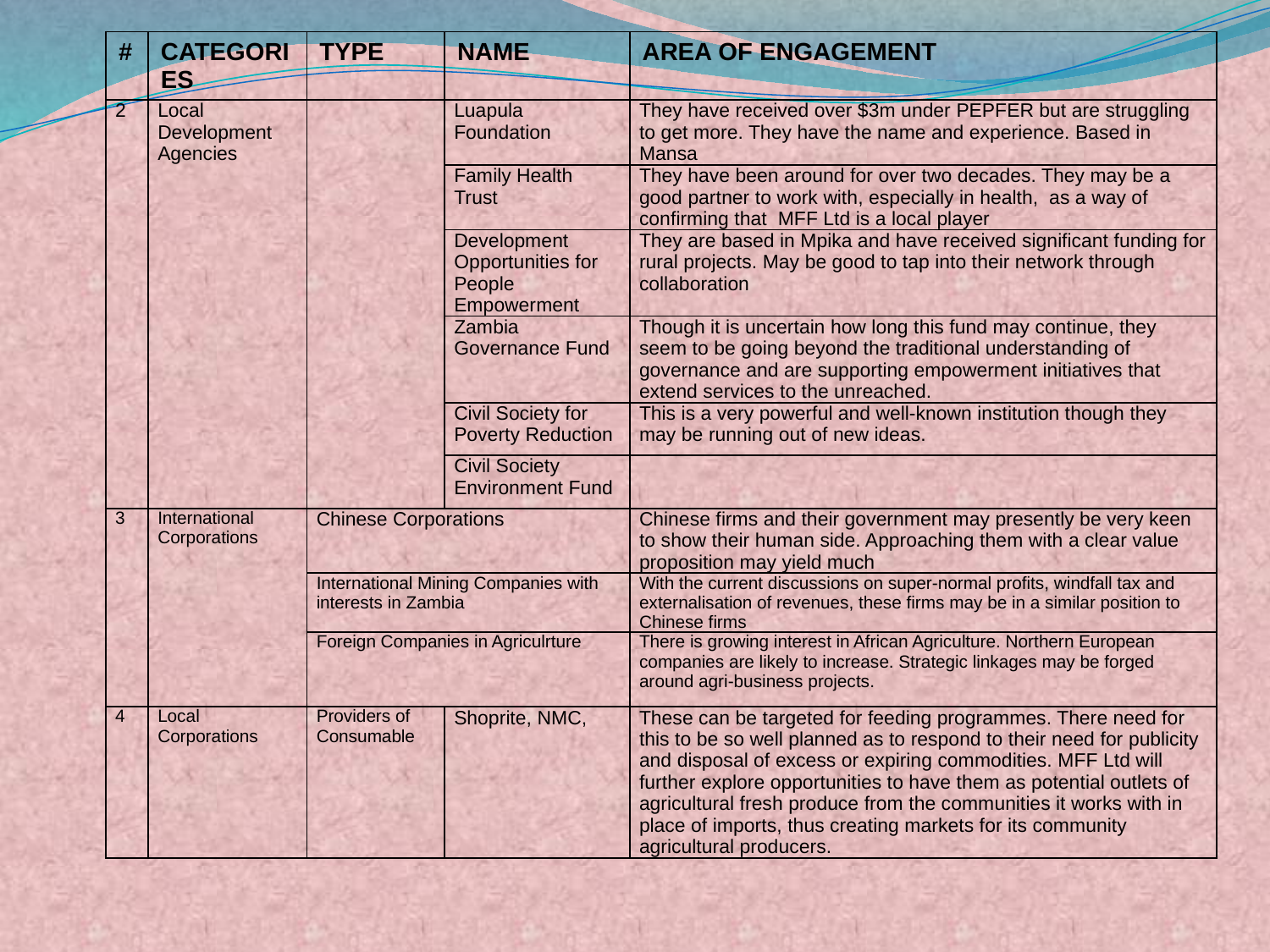

| # | CATEGORIES | TYPE | NAME | AREA OF ENGAGEMENT |
| --- | --- | --- | --- | --- |
| 2 | Local Development Agencies |  | Luapula Foundation | They have received over $3m under PEPFER but are struggling to get more. They have the name and experience. Based in Mansa |
|  |  |  | Family Health Trust | They have been around for over two decades. They may be a good partner to work with, especially in health, as a way of confirming that MFF Ltd is a local player |
|  |  |  | Development Opportunities for People Empowerment | They are based in Mpika and have received significant funding for rural projects. May be good to tap into their network through collaboration |
|  |  |  | Zambia Governance Fund | Though it is uncertain how long this fund may continue, they seem to be going beyond the traditional understanding of governance and are supporting empowerment initiatives that extend services to the unreached. |
|  |  |  | Civil Society for Poverty Reduction | This is a very powerful and well-known institution though they may be running out of new ideas. |
|  |  |  | Civil Society Environment Fund |  |
| 3 | International Corporations | Chinese Corporations |  | Chinese firms and their government may presently be very keen to show their human side. Approaching them with a clear value proposition may yield much |
|  |  | International Mining Companies with interests in Zambia |  | With the current discussions on super-normal profits, windfall tax and externalisation of revenues, these firms may be in a similar position to Chinese firms |
|  |  | Foreign Companies in Agriculrture |  | There is growing interest in African Agriculture. Northern European companies are likely to increase. Strategic linkages may be forged around agri-business projects. |
| 4 | Local Corporations | Providers of Consumable | Shoprite, NMC, | These can be targeted for feeding programmes. There need for this to be so well planned as to respond to their need for publicity and disposal of excess or expiring commodities. MFF Ltd will further explore opportunities to have them as potential outlets of agricultural fresh produce from the communities it works with in place of imports, thus creating markets for its community agricultural producers. |